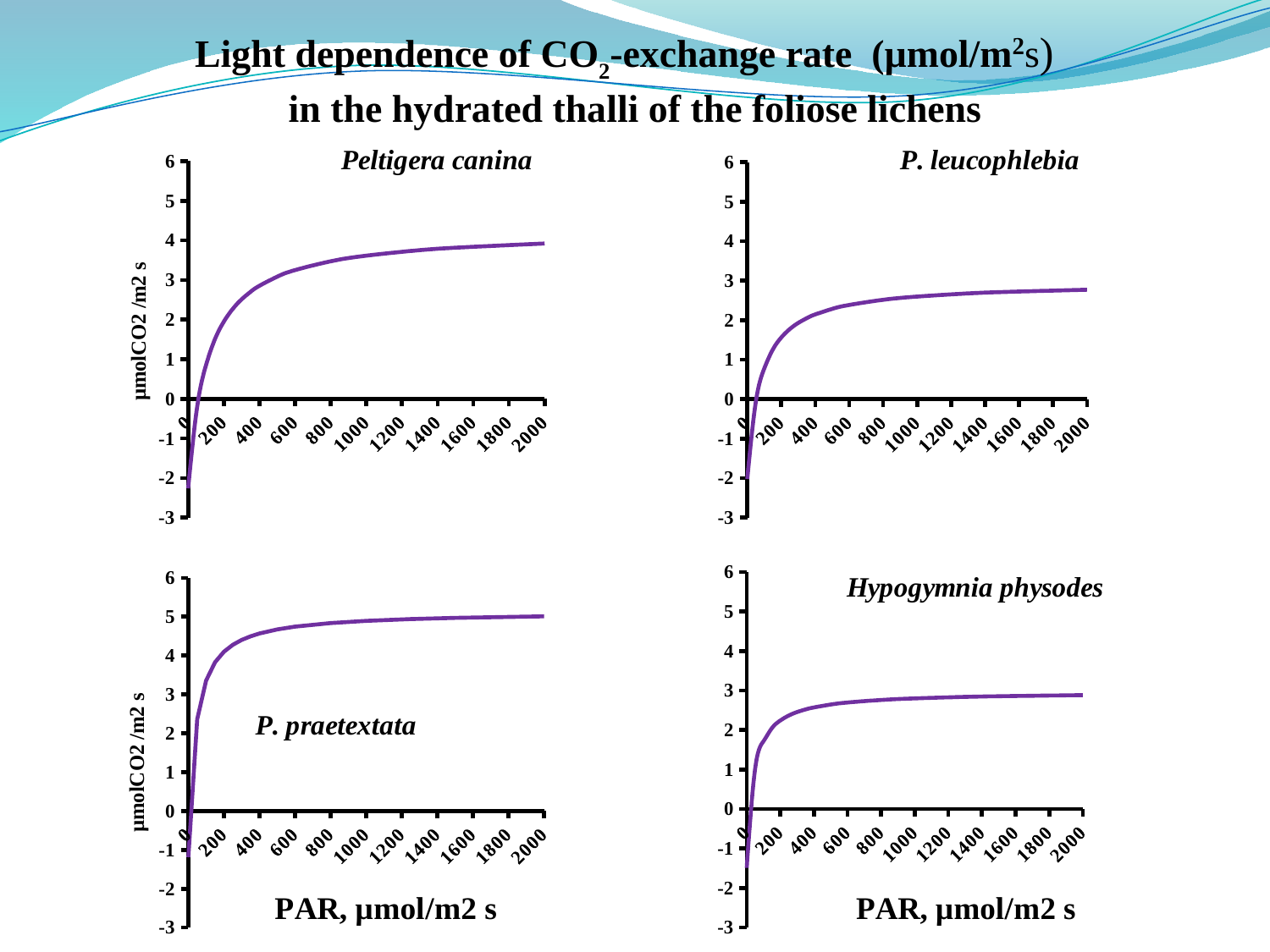

Light dependence of СО2-exchange rate  (µmol/m2s)
in the hydrated thalli of the foliose lichens

### Chart: Peltigera canina

| Category | Peltigera canina |  |
|---|---|---|

### Chart: P. leucophlebia

| Category | Peltigera leucophlebia |  |
|---|---|---|

### Chart: P. praetextata

| Category |  | Peltigera praetextata |
|---|---|---|

### Chart: Hypogymnia physodes

| Category | Hypogymnia physodes |  |
|---|---|---|